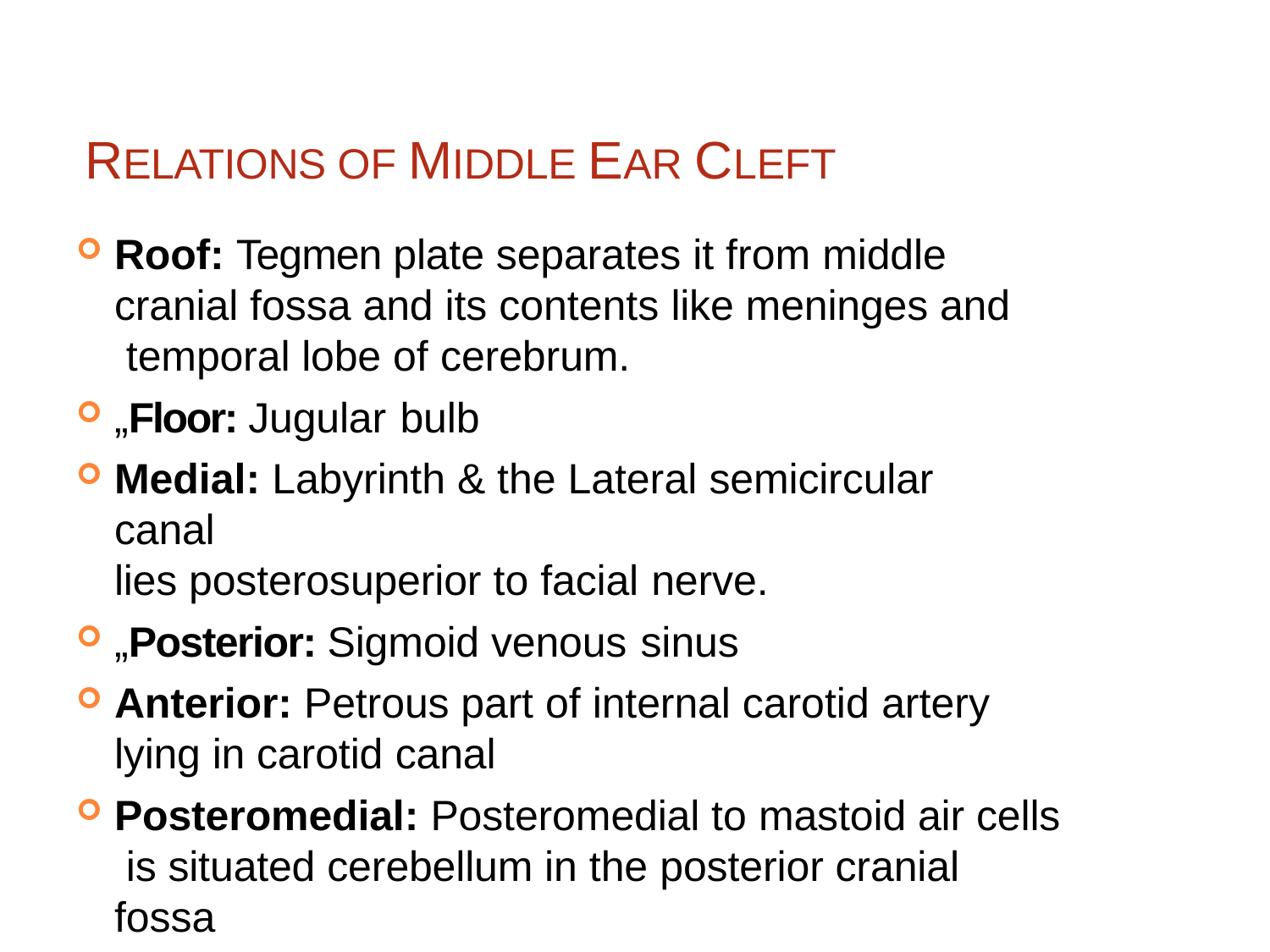

# RELATIONS OF MIDDLE EAR CLEFT
Roof: Tegmen plate separates it from middle  cranial fossa and its contents like meninges and  temporal lobe of cerebrum.
„Floor: Jugular bulb
Medial: Labyrinth & the Lateral semicircular canal
lies posterosuperior to facial nerve.
„Posterior: Sigmoid venous sinus
Anterior: Petrous part of internal carotid artery
lying in carotid canal
Posteromedial: Posteromedial to mastoid air cells  is situated cerebellum in the posterior cranial fossa